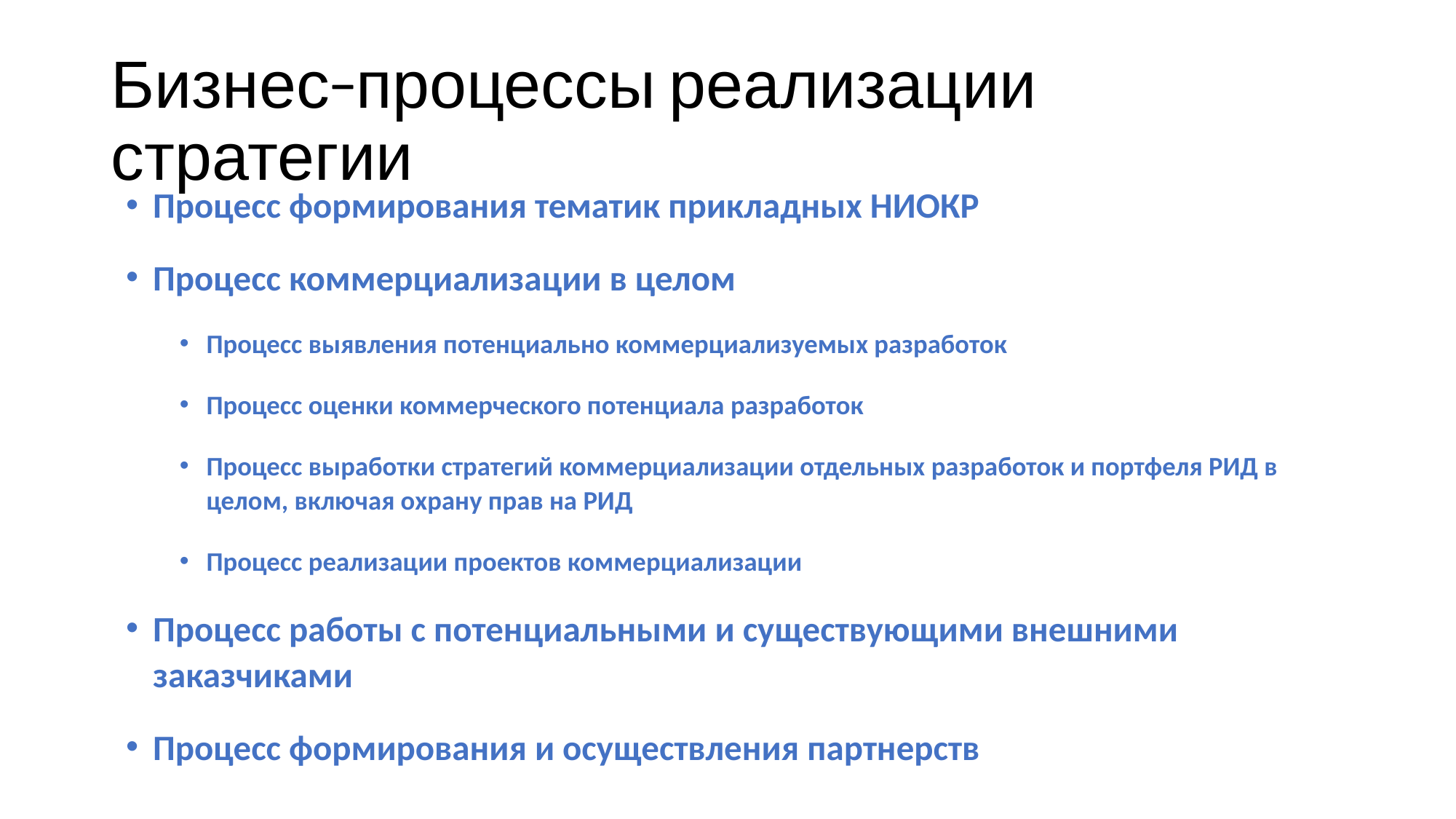

# Бизнес-процессы реализации стратегии
Процесс формирования тематик прикладных НИОКР
Процесс коммерциализации в целом
Процесс выявления потенциально коммерциализуемых разработок
Процесс оценки коммерческого потенциала разработок
Процесс выработки стратегий коммерциализации отдельных разработок и портфеля РИД в целом, включая охрану прав на РИД
Процесс реализации проектов коммерциализации
Процесс работы с потенциальными и существующими внешними заказчиками
Процесс формирования и осуществления партнерств